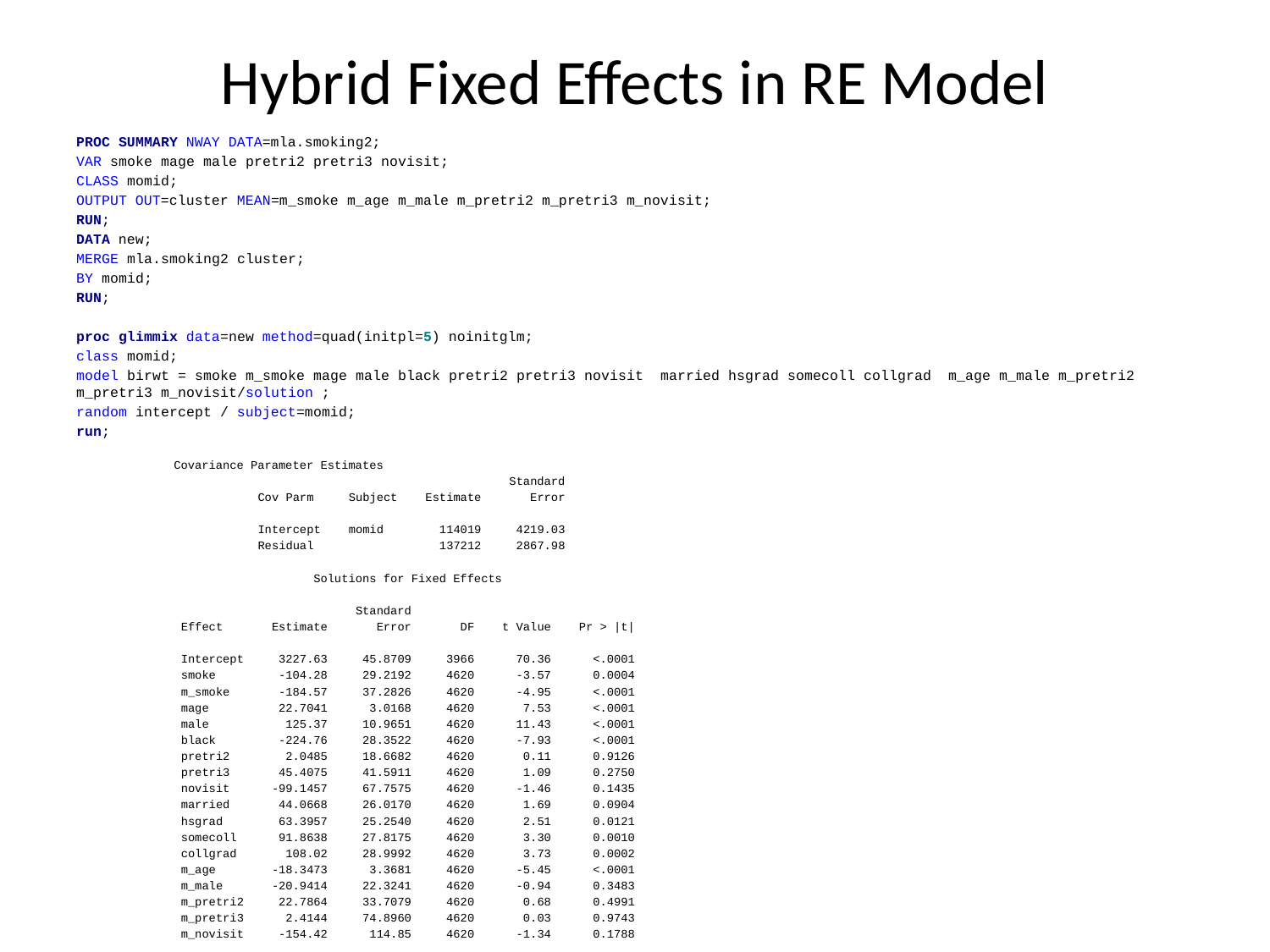

# Hybrid Fixed Effects in RE Model
PROC SUMMARY NWAY DATA=mla.smoking2;
VAR smoke mage male pretri2 pretri3 novisit;
CLASS momid;
OUTPUT OUT=cluster MEAN=m_smoke m_age m_male m_pretri2 m_pretri3 m_novisit;
RUN;
DATA new;
MERGE mla.smoking2 cluster;
BY momid;
RUN;

proc glimmix data=new method=quad(initpl=5) noinitglm;
class momid;
model birwt = smoke m_smoke mage male black pretri2 pretri3 novisit  married hsgrad somecoll collgrad  m_age m_male m_pretri2 m_pretri3 m_novisit/solution ;
random intercept / subject=momid;
run;

 		      Covariance Parameter Estimates
                                                              Standard
                          Cov Parm     Subject    Estimate       Error

                          Intercept    momid        114019     4219.03
                          Residual                  137212     2867.98

                                  Solutions for Fixed Effects

                                        Standard
               Effect       Estimate       Error       DF    t Value    Pr > |t|

               Intercept     3227.63     45.8709     3966      70.36      <.0001
               smoke         -104.28     29.2192     4620      -3.57      0.0004
               m_smoke       -184.57     37.2826     4620      -4.95      <.0001
               mage          22.7041      3.0168     4620       7.53      <.0001
               male           125.37     10.9651     4620      11.43      <.0001
               black         -224.76     28.3522     4620      -7.93      <.0001
               pretri2        2.0485     18.6682     4620       0.11      0.9126
               pretri3       45.4075     41.5911     4620       1.09      0.2750
               novisit      -99.1457     67.7575     4620      -1.46      0.1435
               married       44.0668     26.0170     4620       1.69      0.0904
               hsgrad        63.3957     25.2540     4620       2.51      0.0121
               somecoll      91.8638     27.8175     4620       3.30      0.0010
               collgrad       108.02     28.9992     4620       3.73      0.0002
               m_age        -18.3473      3.3681     4620      -5.45      <.0001
               m_male       -20.9414     22.3241     4620      -0.94      0.3483
               m_pretri2     22.7864     33.7079     4620       0.68      0.4991
               m_pretri3      2.4144     74.8960     4620       0.03      0.9743
               m_novisit     -154.42      114.85     4620      -1.34      0.1788